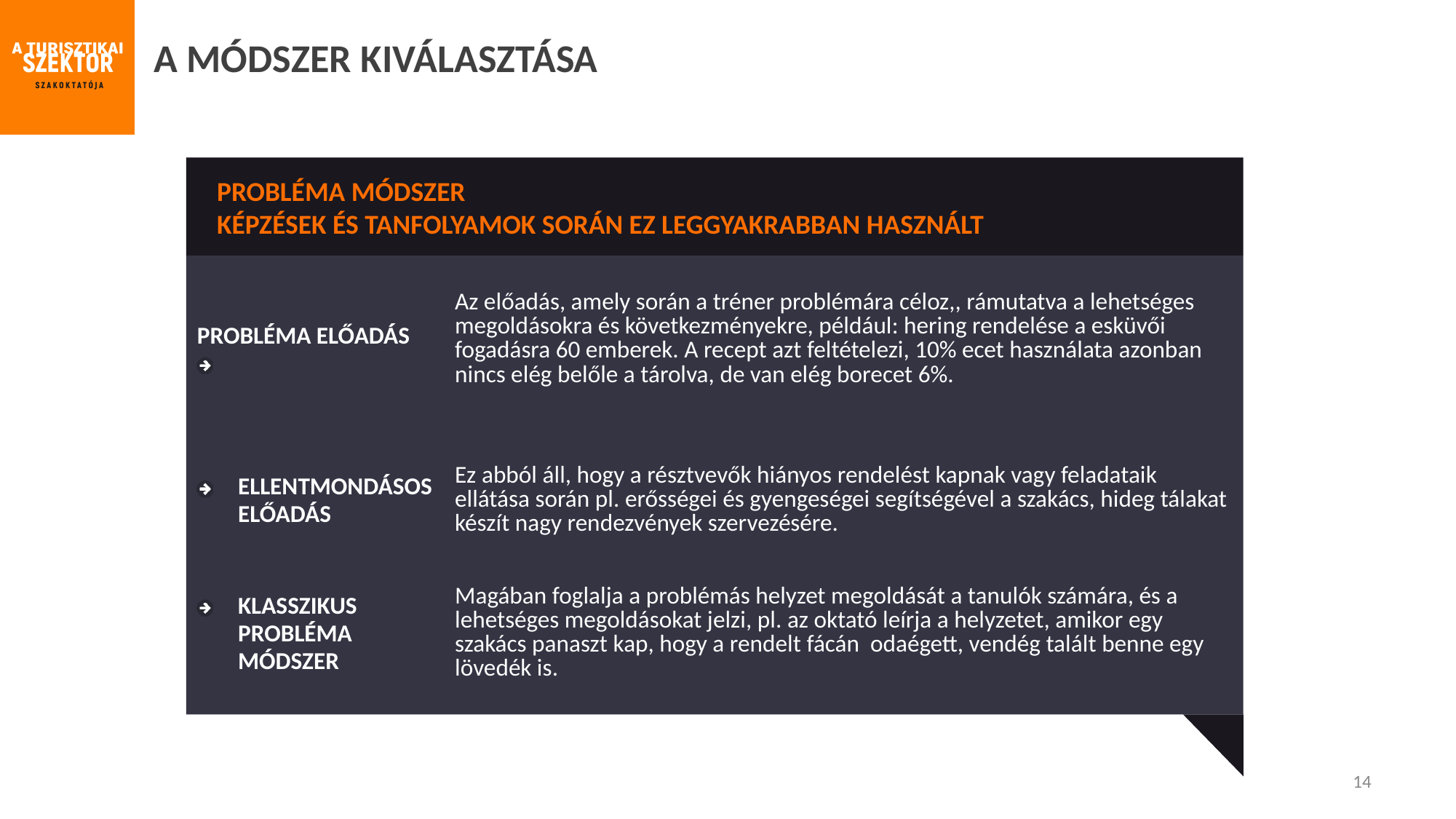

A MÓDSZER KIVÁLASZTÁSA

PROBLÉMA MÓDSZER
KÉPZÉSEK ÉS TANFOLYAMOK SORÁN EZ LEGGYAKRABBAN HASZNÁLT

| PROBLÉMA ELŐADÁS | Az előadás, amely során a tréner problémára céloz,, rámutatva a lehetséges megoldásokra és következményekre, például: hering rendelése a esküvői fogadásra 60 emberek. A recept azt feltételezi, 10% ecet használata azonban nincs elég belőle a tárolva, de van elég borecet 6%. |
| --- | --- |
| ELLENTMONDÁSOS ELŐADÁS | Ez abból áll, hogy a résztvevők hiányos rendelést kapnak vagy feladataik ellátása során pl. erősségei és gyengeségei segítségével a szakács, hideg tálakat készít nagy rendezvények szervezésére. |
| KLASSZIKUS PROBLÉMA MÓDSZER | Magában foglalja a problémás helyzet megoldását a tanulók számára, és a lehetséges megoldásokat jelzi, pl. az oktató leírja a helyzetet, amikor egy szakács panaszt kap, hogy a rendelt fácán odaégett, vendég talált benne egy lövedék is. |
14